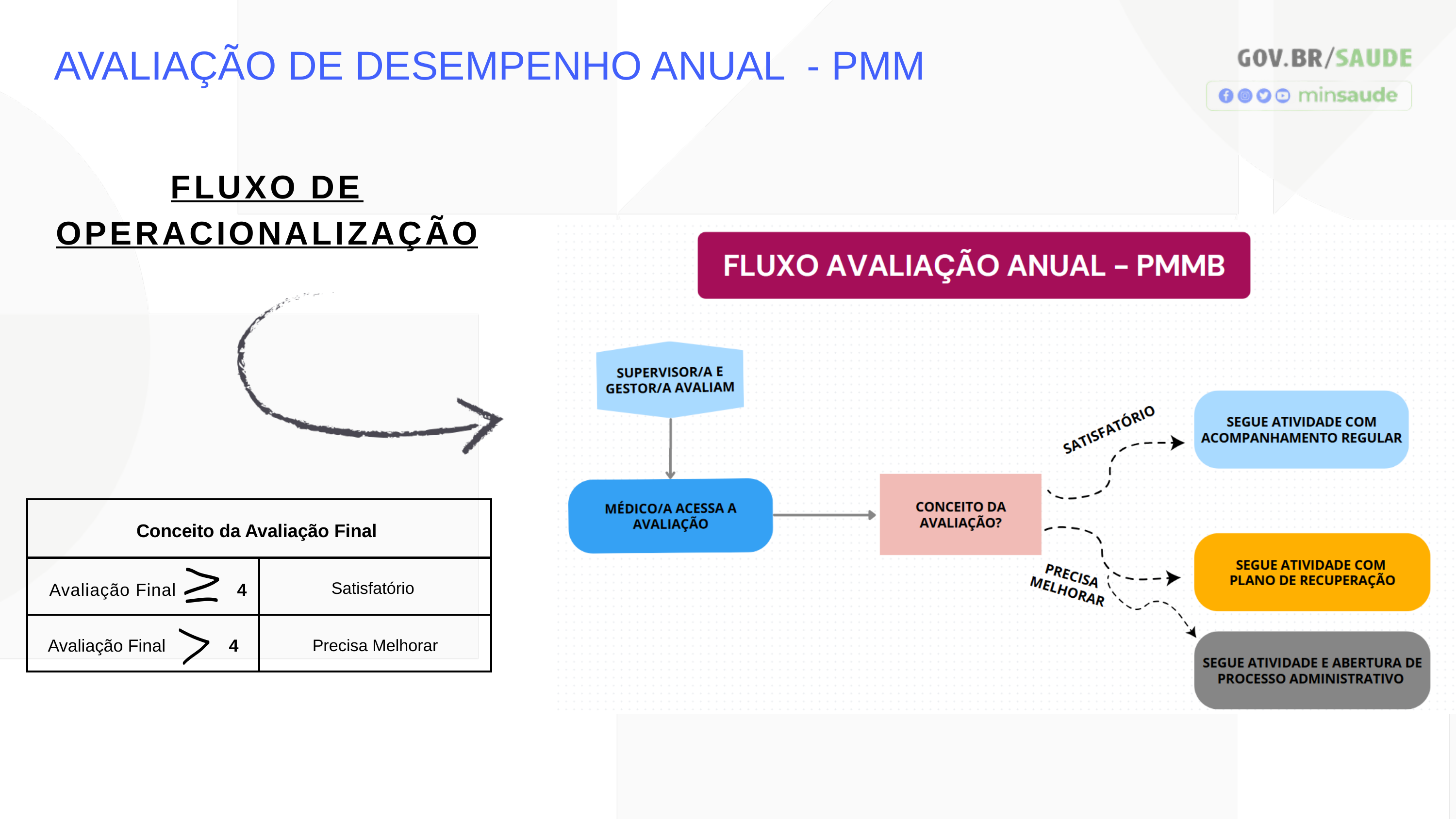

AVALIAÇÃO DE DESEMPENHO ANUAL  - PMM
FLUXO DE OPERACIONALIZAÇÃO

| Conceito da Avaliação Final | Conceito da Avaliação Final |
| --- | --- |
| Avaliação Final 4 | Satisfatório |
| Avaliação Final 4 | Precisa Melhorar |